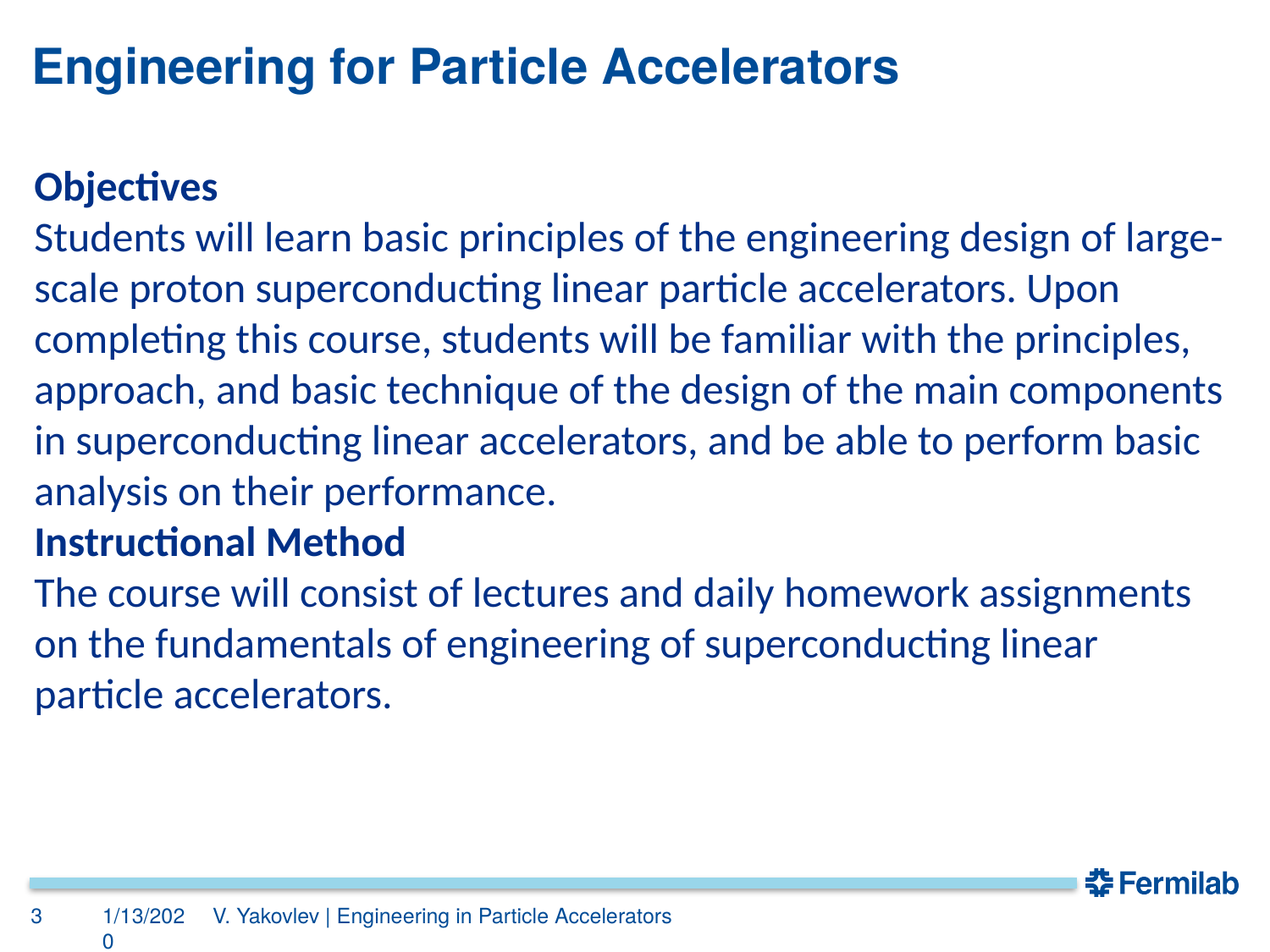

# Engineering for Particle Accelerators
Objectives
Students will learn basic principles of the engineering design of large-scale proton superconducting linear particle accelerators. Upon completing this course, students will be familiar with the principles, approach, and basic technique of the design of the main components in superconducting linear accelerators, and be able to perform basic analysis on their performance.
Instructional Method
The course will consist of lectures and daily homework assignments on the fundamentals of engineering of superconducting linear particle accelerators.
3
1/13/2020
V. Yakovlev | Engineering in Particle Accelerators